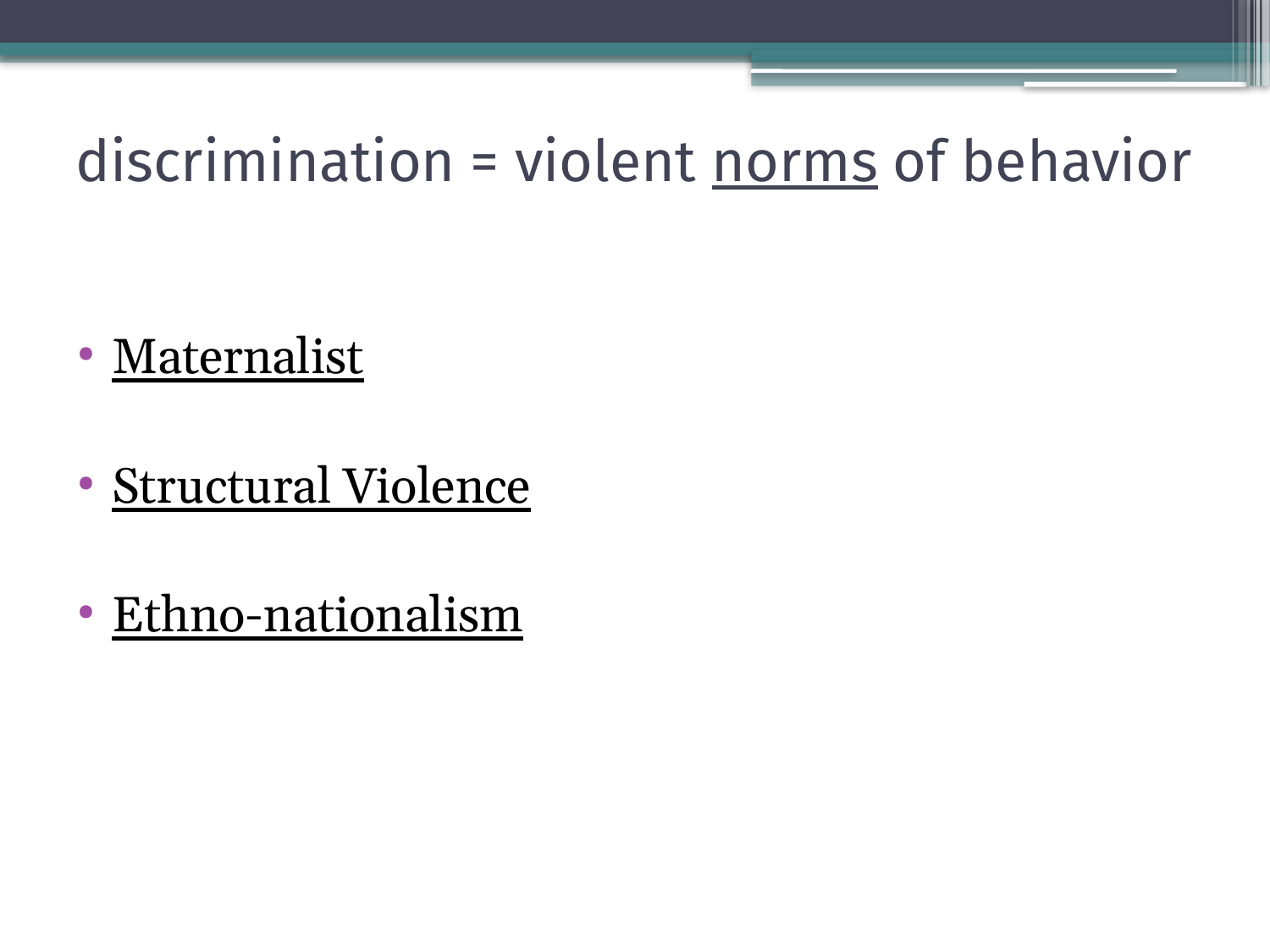

# discrimination = violent norms of behavior

Maternalist

Structural Violence

Ethno-nationalism